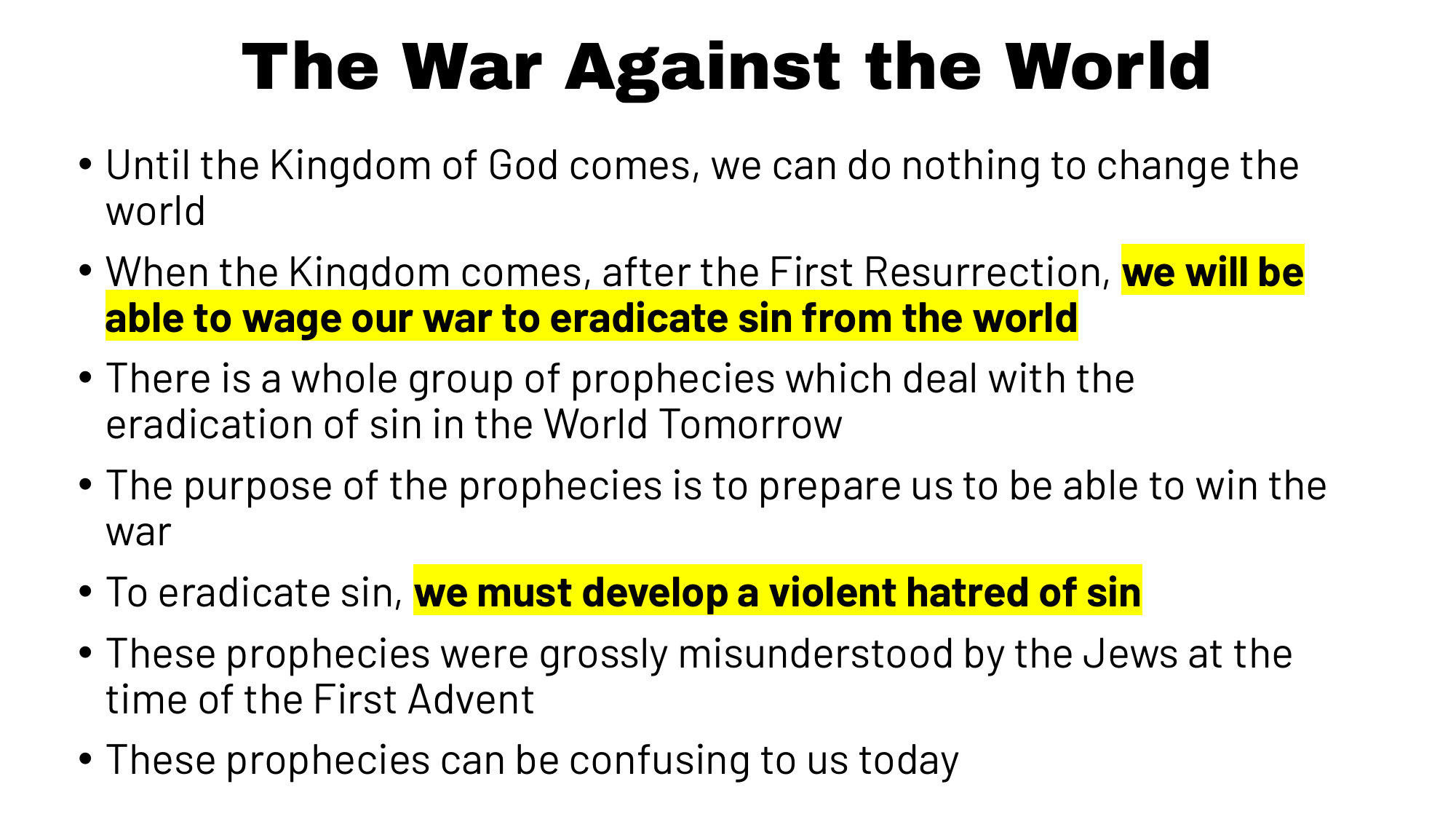

# The War Against the World
Until the Kingdom of God comes, we can do nothing to change the world
When the Kingdom comes, after the First Resurrection, we will be able to wage our war to eradicate sin from the world
There is a whole group of prophecies which deal with the eradication of sin in the World Tomorrow
The purpose of the prophecies is to prepare us to be able to win the war
To eradicate sin, we must develop a violent hatred of sin
These prophecies were grossly misunderstood by the Jews at the time of the First Advent
These prophecies can be confusing to us today